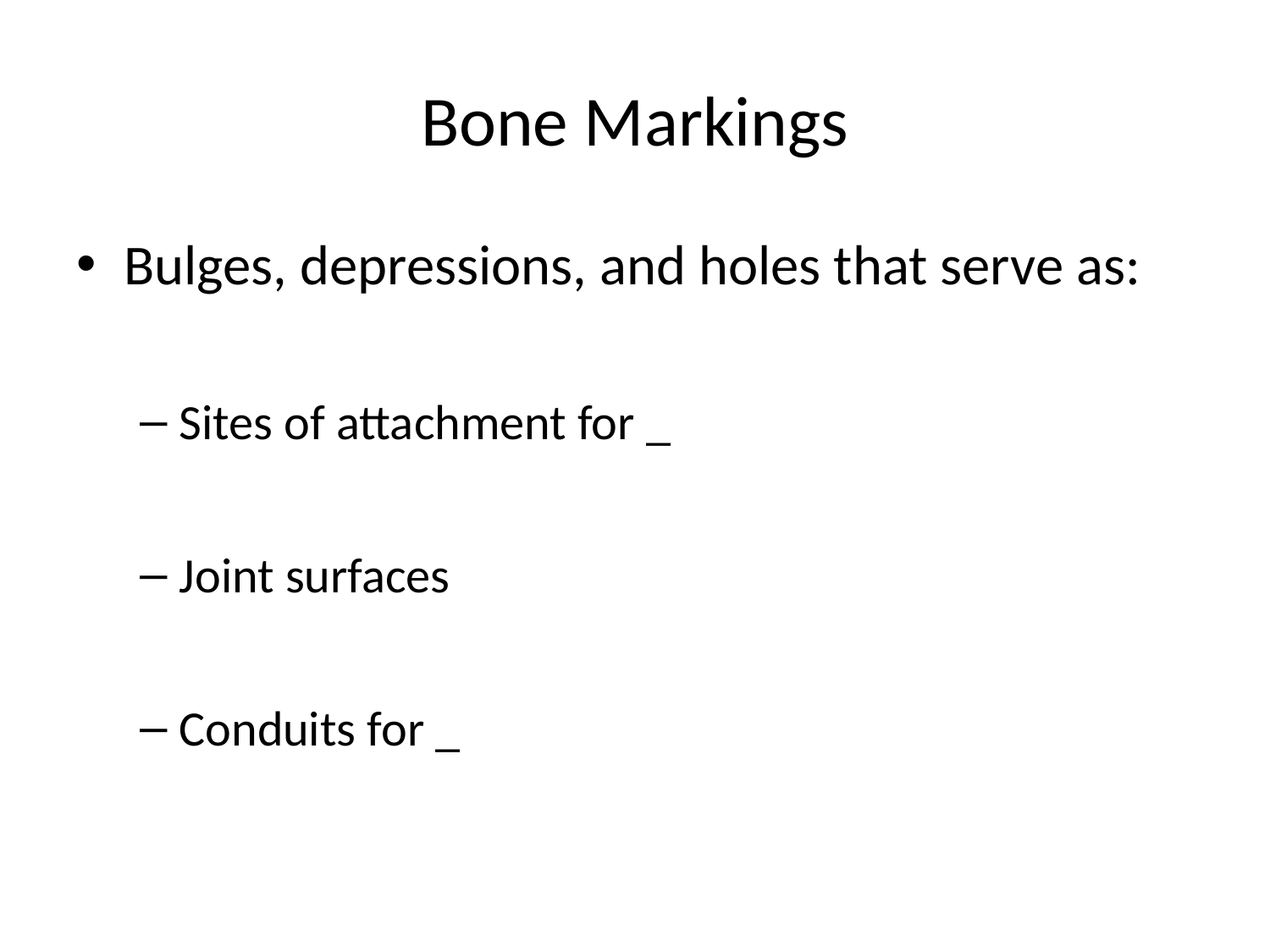

# Bone Markings
Bulges, depressions, and holes that serve as:

Sites of attachment for _

Joint surfaces

Conduits for _